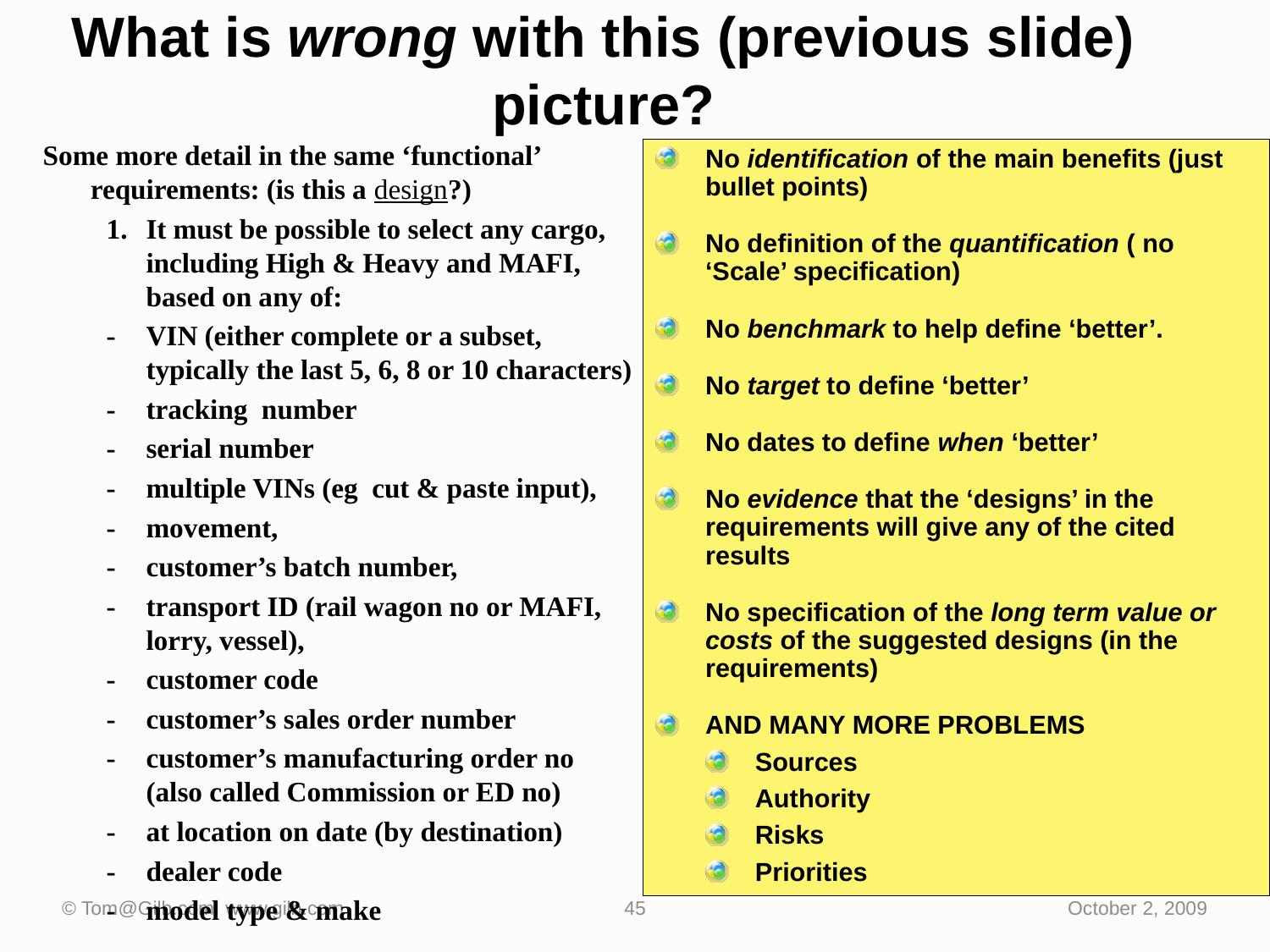

# What is wrong with this (previous slide) picture?
Some more detail in the same ‘functional’ requirements: (is this a design?)
1.	It must be possible to select any cargo, including High & Heavy and MAFI, based on any of:
-	VIN (either complete or a subset, typically the last 5, 6, 8 or 10 characters)
-	tracking  number
-	serial number
-	multiple VINs (eg  cut & paste input),
-	movement,
-	customer’s batch number,
-	transport ID (rail wagon no or MAFI, lorry, vessel),
-	customer code
-	customer’s sales order number
-	customer’s manufacturing order no (also called Commission or ED no)
-	at location on date (by destination)
-	dealer code
-	model type & make

No identification of the main benefits (just bullet points)
No definition of the quantification ( no ‘Scale’ specification)
No benchmark to help define ‘better’.
No target to define ‘better’
No dates to define when ‘better’
No evidence that the ‘designs’ in the requirements will give any of the cited results
No specification of the long term value or costs of the suggested designs (in the requirements)
AND MANY MORE PROBLEMS
Sources
Authority
Risks
Priorities
45
© Tom@Gilb.com  www.gilb.com
October 2, 2009